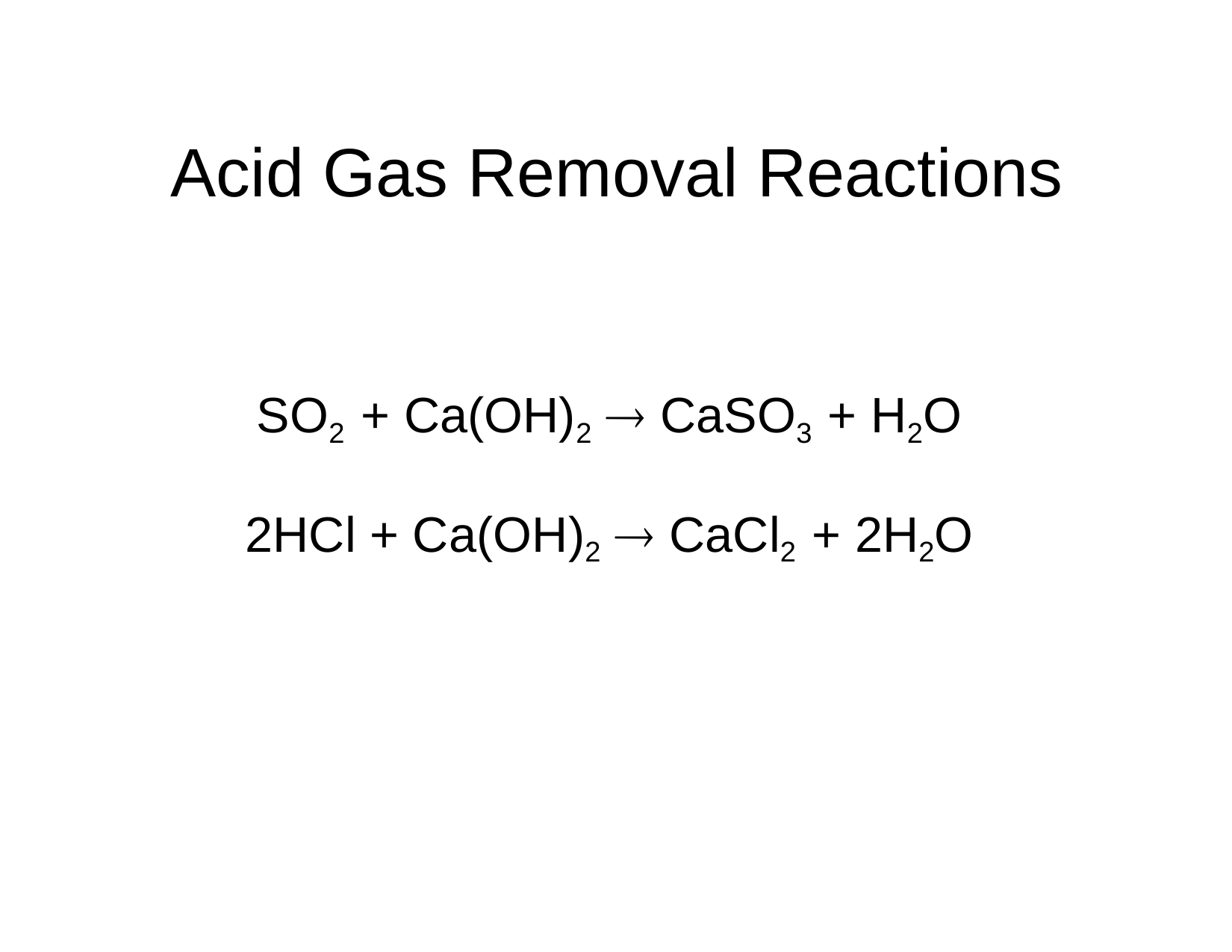

# Acid Gas Removal Reactions
SO2  + Ca(OH)2 → CaSO3  + H2O 2HCl + Ca(OH)2 → CaCl2  + 2H2O